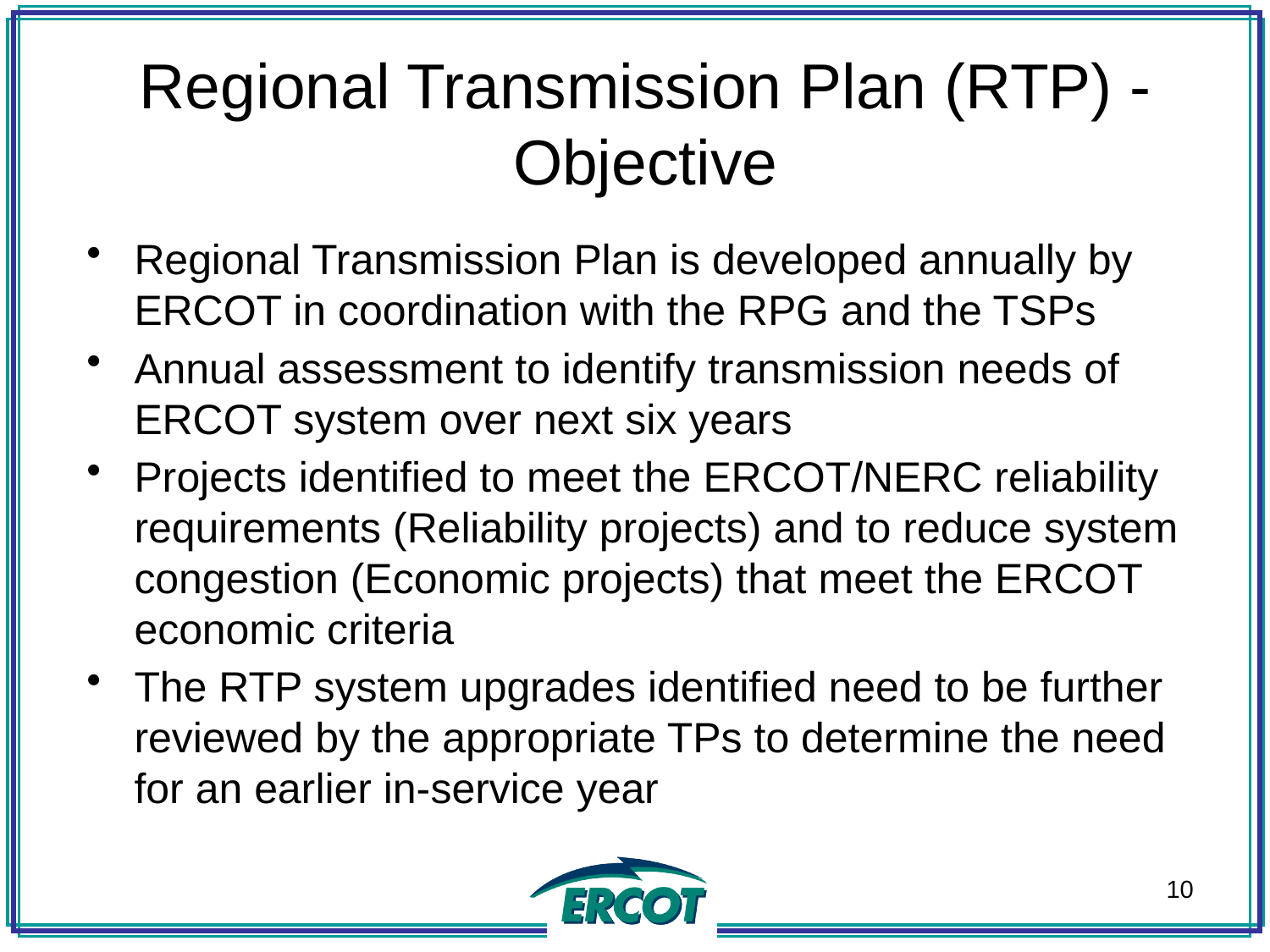

Regional Transmission Plan (RTP) - Objective
Regional Transmission Plan is developed annually by ERCOT in coordination with the RPG and the TSPs
Annual assessment to identify transmission needs of ERCOT system over next six years
Projects identified to meet the ERCOT/NERC reliability requirements (Reliability projects) and to reduce system congestion (Economic projects) that meet the ERCOT economic criteria
The RTP system upgrades identified need to be further reviewed by the appropriate TPs to determine the need for an earlier in-service year
10